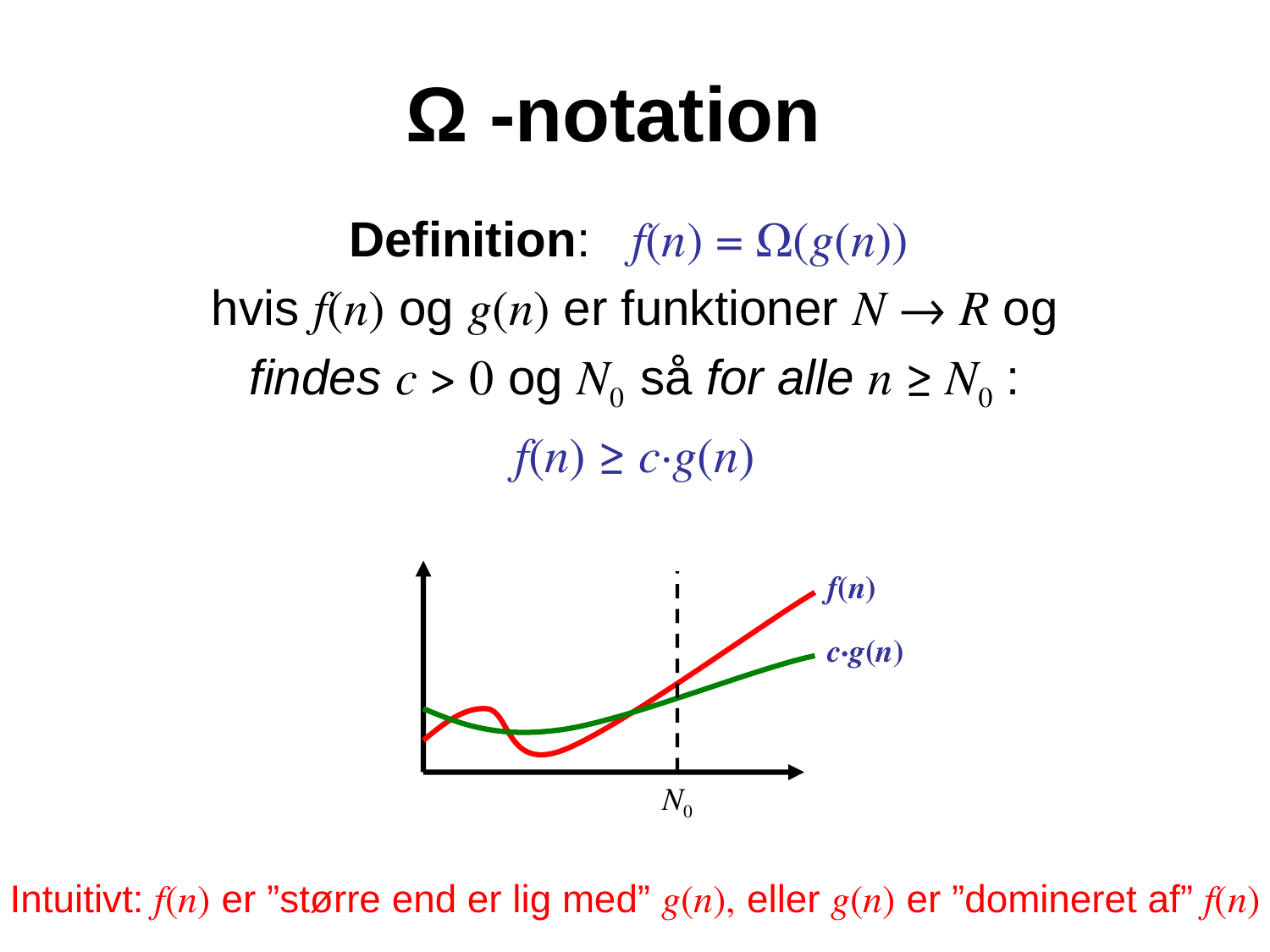

# Ω -notation
Definition:   f(n) = Ω(g(n))
hvis f(n) og g(n) er funktioner N → R og
findes c > 0 og N0  så for alle n ≥ N0 :
f(n) ≥ c·g(n)

f(n)

c·g(n)

N0
Intuitivt: f(n) er ”større end er lig med” g(n), eller g(n) er ”domineret af” f(n)